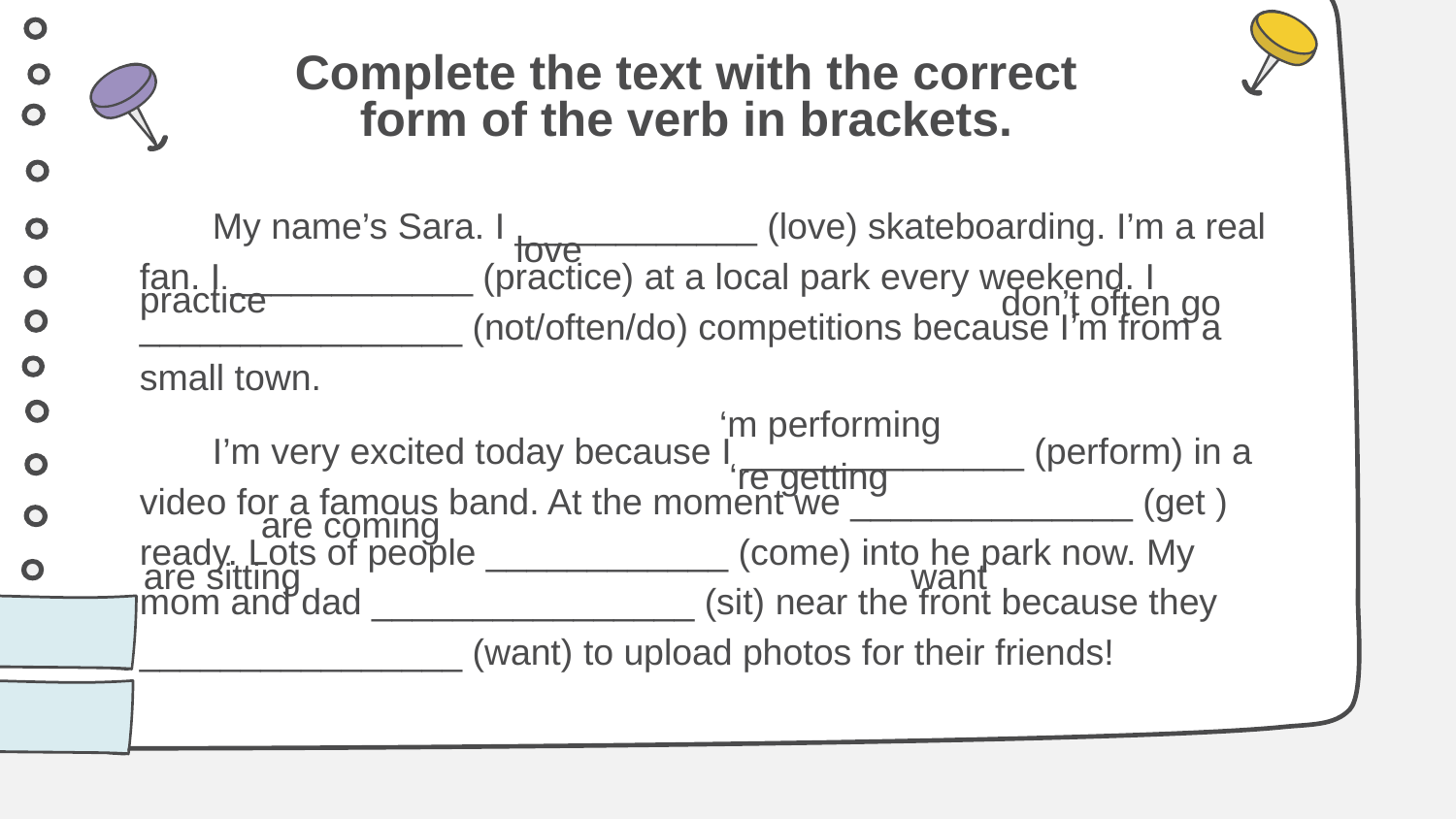

# Complete the text with the correct form of the verb in brackets.
My name’s Sara. I ____________ (love) skateboarding. I’m a real fan. I ____________ (practice) at a local park every weekend. I ________________ (not/often/do) competitions because I’m from a small town.
I’m very excited today because I ______________ (perform) in a video for a famous band. At the moment we ______________ (get ) ready. Lots of people ____________ (come) into he park now. My mom and dad ________________ (sit) near the front because they ________________ (want) to upload photos for their friends!
love
practice
don’t often go
‘m performing
‘re getting
are coming
are sitting
want